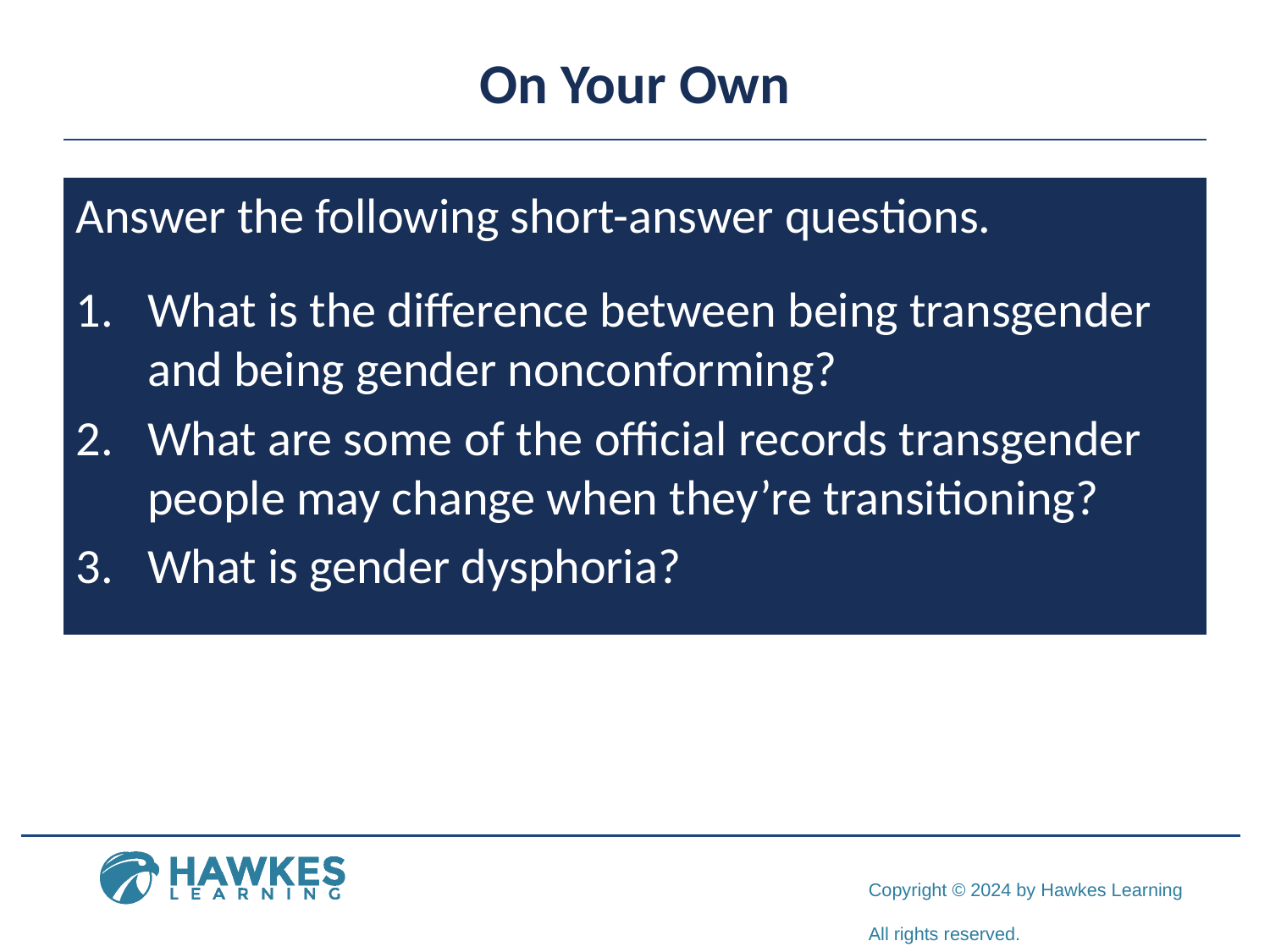

# On Your Own
Answer the following short-answer questions.

What is the difference between being transgender and being gender nonconforming?
What are some of the official records transgender people may change when they’re transitioning?
What is gender dysphoria?